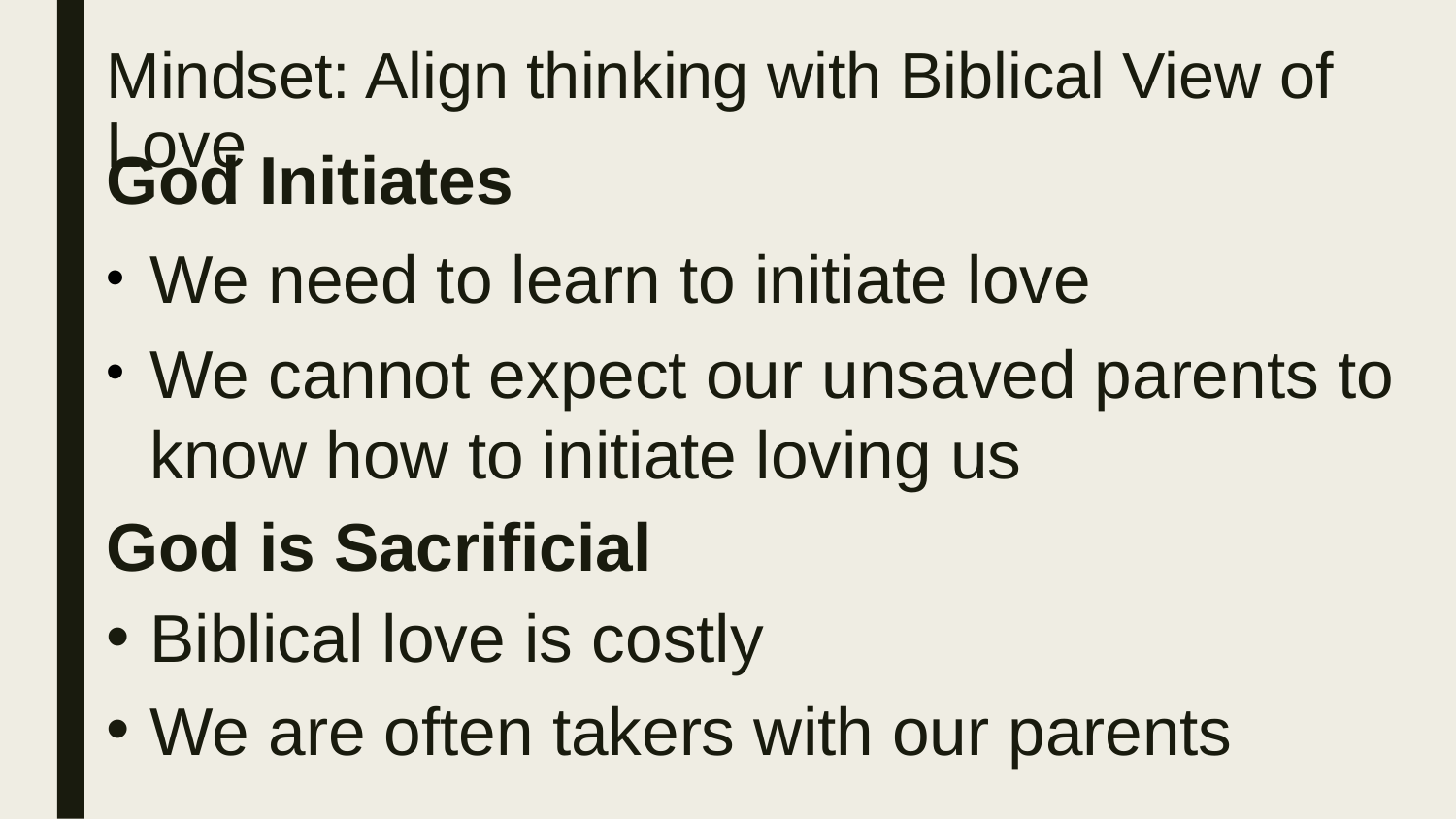

# Mindset: Align thinking with Biblical View of Love
God Initiates
We need to learn to initiate love
We cannot expect our unsaved parents to know how to initiate loving us
God is Sacrificial
Biblical love is costly
We are often takers with our parents